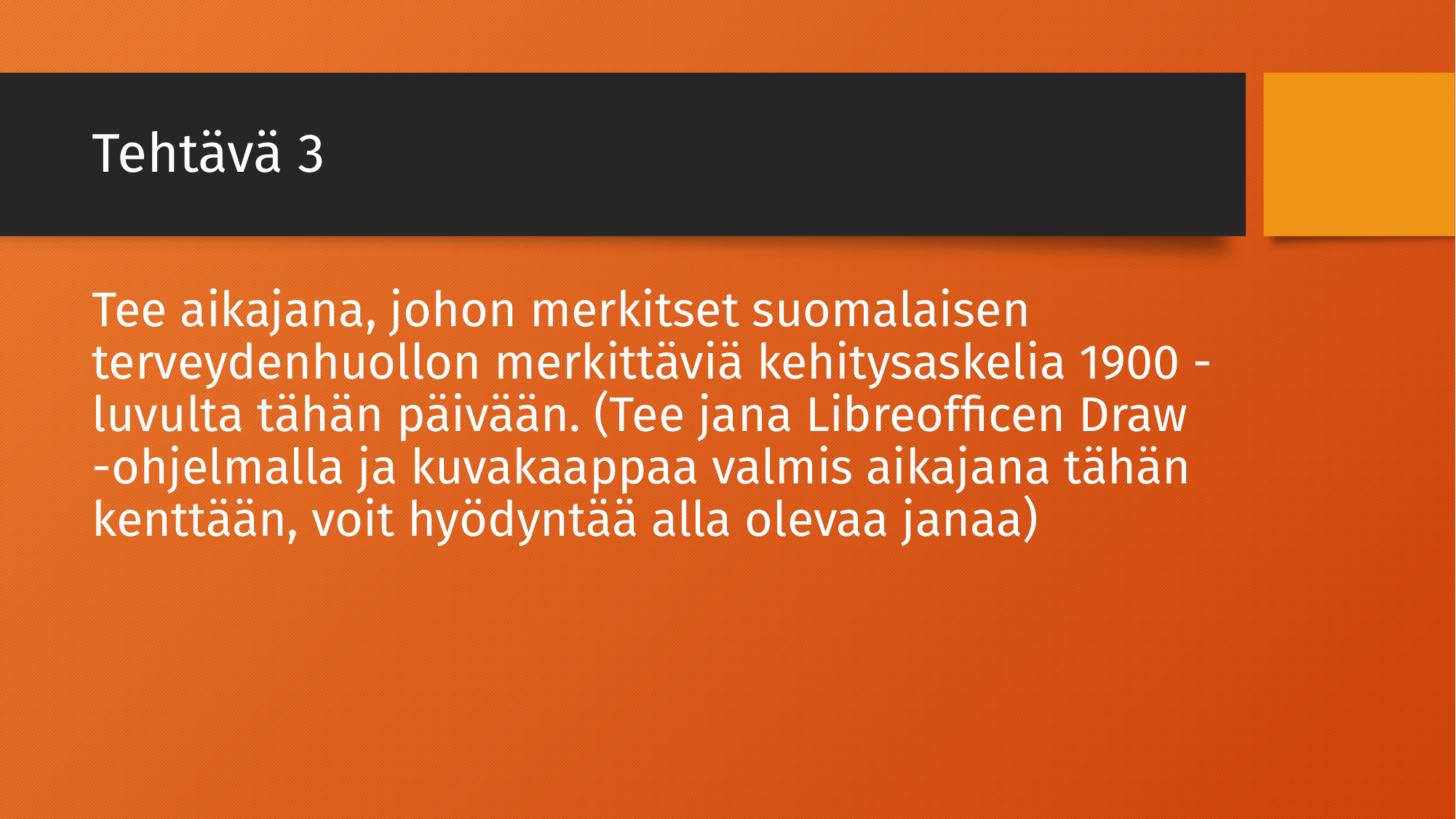

# Tehtävä 3
Tee aikajana, johon merkitset suomalaisen terveydenhuollon merkittäviä kehitysaskelia 1900 -luvulta tähän päivään. (Tee jana Libreofficen Draw -ohjelmalla ja kuvakaappaa valmis aikajana tähän kenttään, voit hyödyntää alla olevaa janaa)